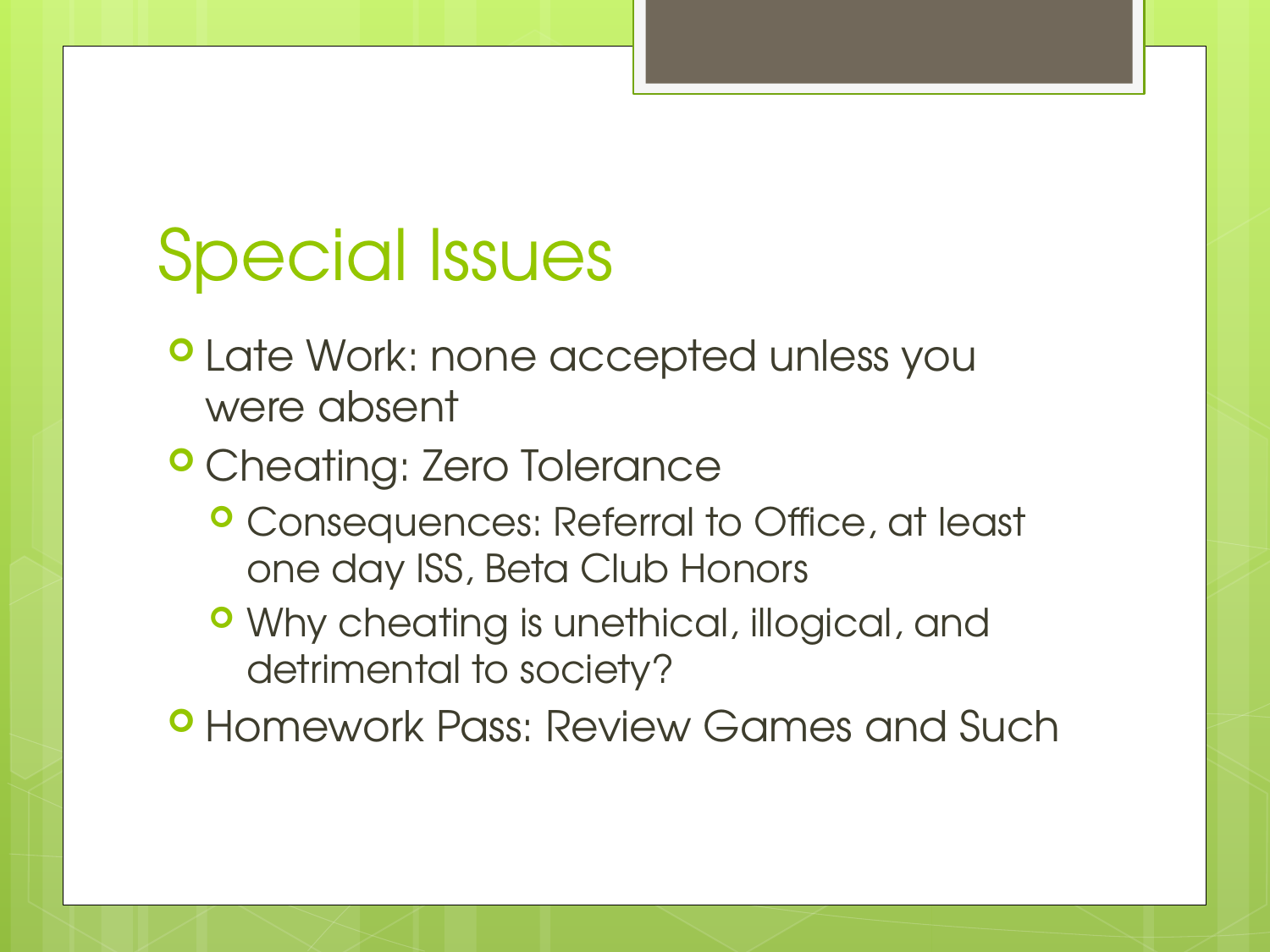

# Special Issues
Late Work: none accepted unless you were absent
Cheating: Zero Tolerance
Consequences: Referral to Office, at least one day ISS, Beta Club Honors
Why cheating is unethical, illogical, and detrimental to society?
Homework Pass: Review Games and Such